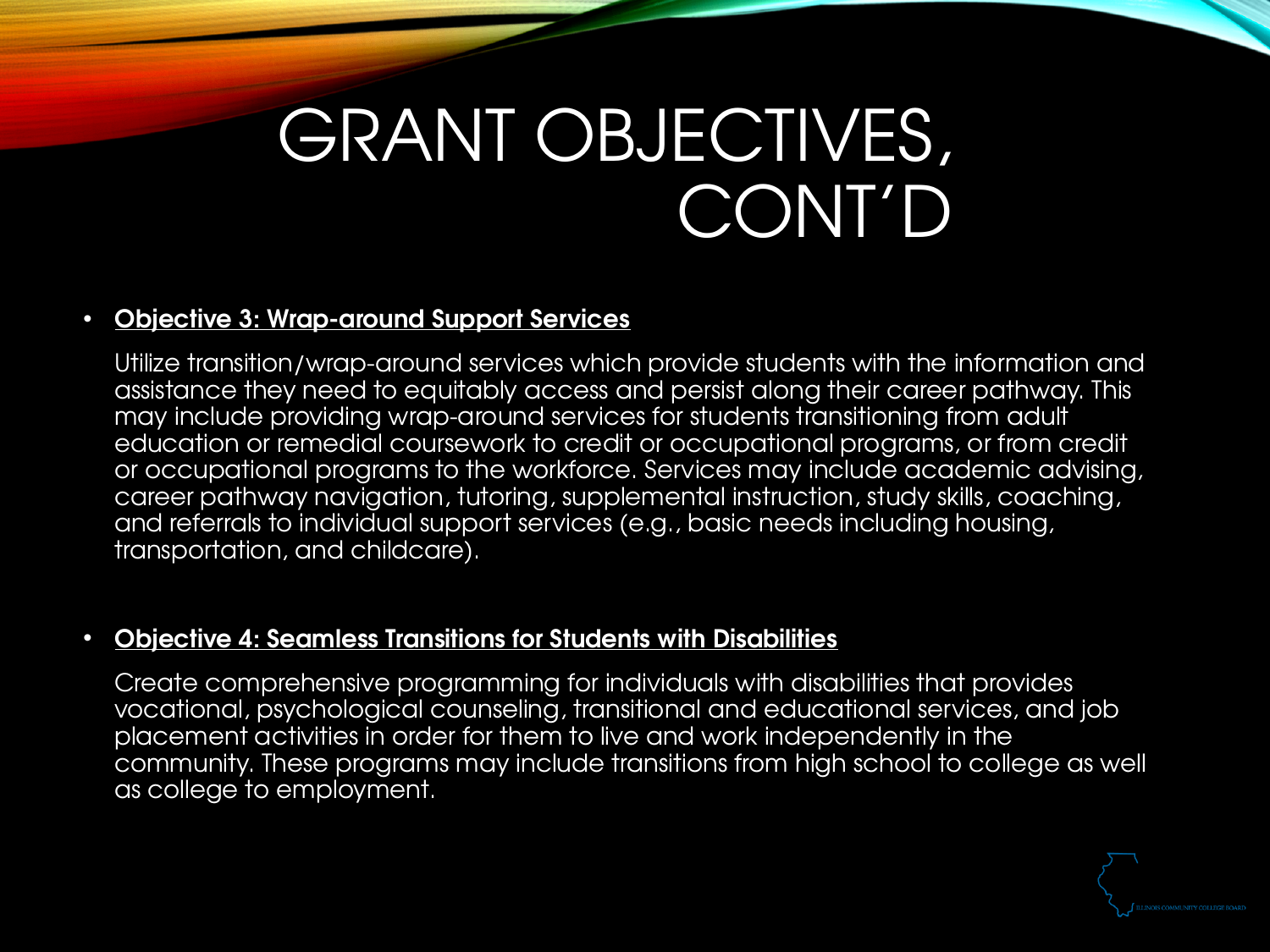

# Grant Objectives, cont’d
Objective 3: Wrap-around Support Services
Utilize transition/wrap-around services which provide students with the information and assistance they need to equitably access and persist along their career pathway. This may include providing wrap-around services for students transitioning from adult education or remedial coursework to credit or occupational programs, or from credit or occupational programs to the workforce. Services may include academic advising, career pathway navigation, tutoring, supplemental instruction, study skills, coaching, and referrals to individual support services (e.g., basic needs including housing, transportation, and childcare).

Objective 4: Seamless Transitions for Students with Disabilities
Create comprehensive programming for individuals with disabilities that provides vocational, psychological counseling, transitional and educational services, and job placement activities in order for them to live and work independently in the community. These programs may include transitions from high school to college as well as college to employment.